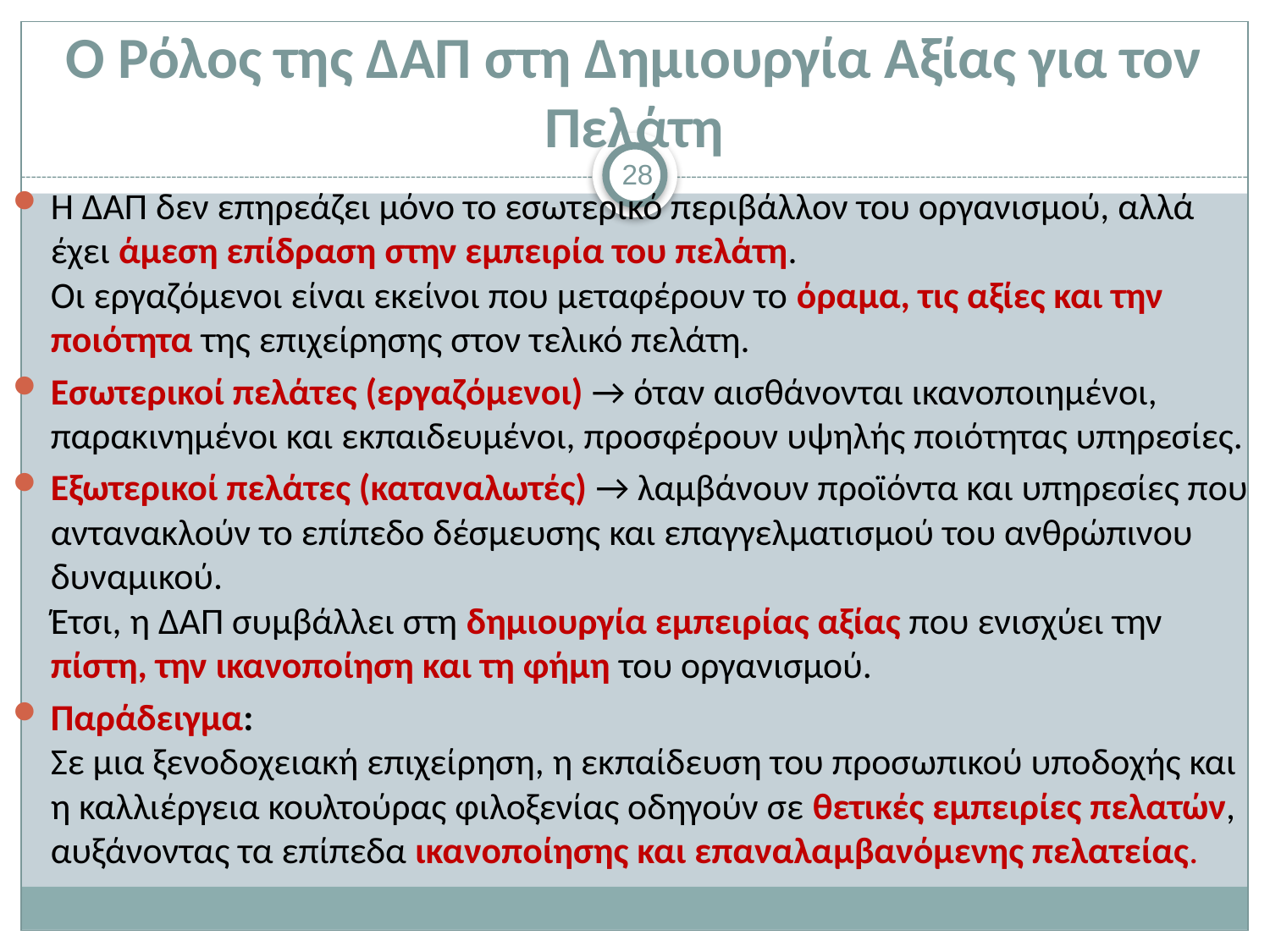

# Ο Ρόλος της ΔΑΠ στη Δημιουργία Αξίας για τον Πελάτη
28
Η ΔΑΠ δεν επηρεάζει μόνο το εσωτερικό περιβάλλον του οργανισμού, αλλά έχει άμεση επίδραση στην εμπειρία του πελάτη.
Οι εργαζόμενοι είναι εκείνοι που μεταφέρουν το όραμα, τις αξίες και την ποιότητα της επιχείρησης στον τελικό πελάτη.
Εσωτερικοί πελάτες (εργαζόμενοι) → όταν αισθάνονται ικανοποιημένοι, παρακινημένοι και εκπαιδευμένοι, προσφέρουν υψηλής ποιότητας υπηρεσίες.
Εξωτερικοί πελάτες (καταναλωτές) → λαμβάνουν προϊόντα και υπηρεσίες που αντανακλούν το επίπεδο δέσμευσης και επαγγελματισμού του ανθρώπινου δυναμικού.
Έτσι, η ΔΑΠ συμβάλλει στη δημιουργία εμπειρίας αξίας που ενισχύει την πίστη, την ικανοποίηση και τη φήμη του οργανισμού.
Παράδειγμα:
Σε μια ξενοδοχειακή επιχείρηση, η εκπαίδευση του προσωπικού υποδοχής και η καλλιέργεια κουλτούρας φιλοξενίας οδηγούν σε θετικές εμπειρίες πελατών, αυξάνοντας τα επίπεδα ικανοποίησης και επαναλαμβανόμενης πελατείας.